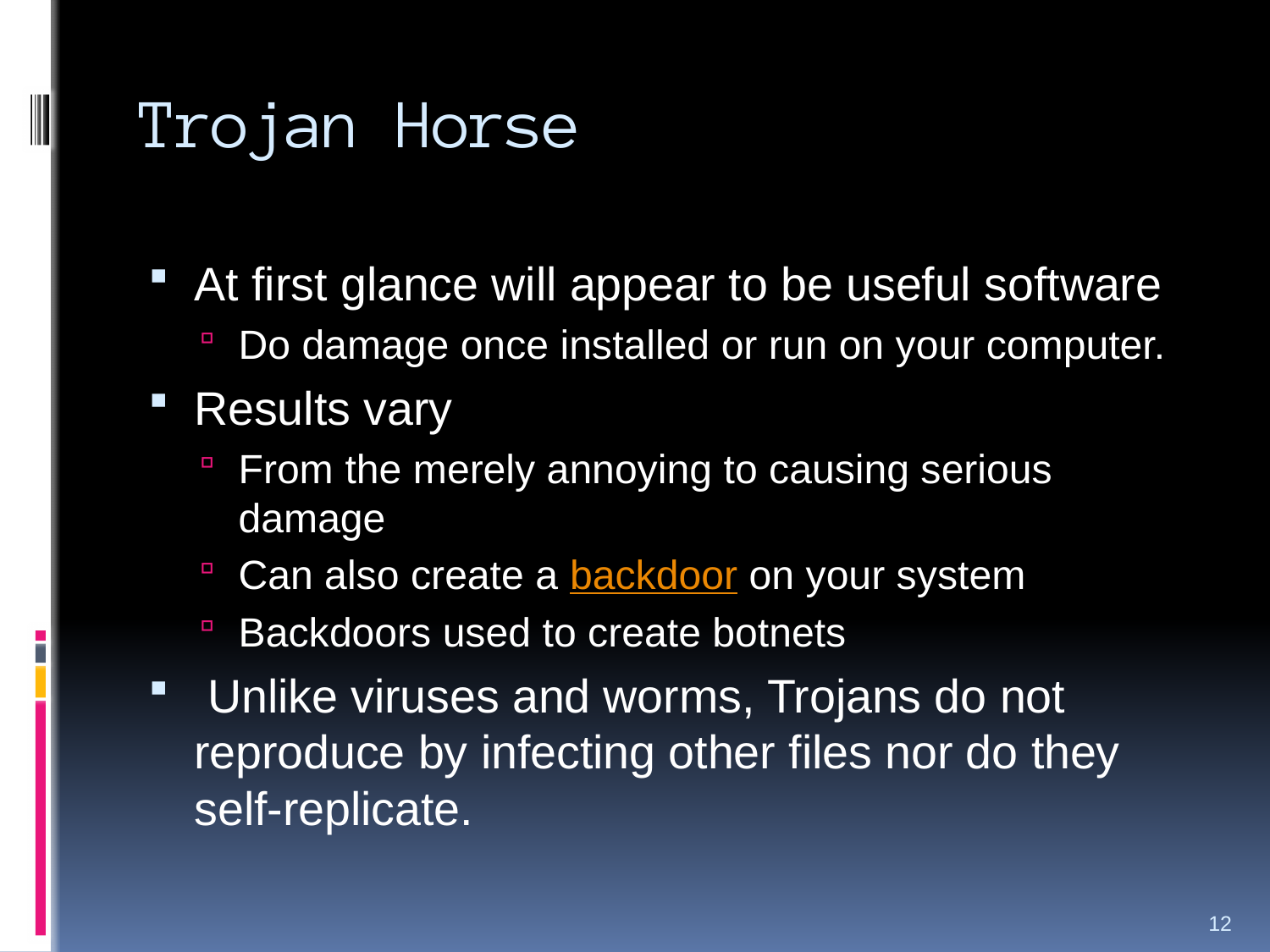

# Trojan Horse
At first glance will appear to be useful software
Do damage once installed or run on your computer.
Results vary
From the merely annoying to causing serious damage
Can also create a backdoor on your system
Backdoors used to create botnets
 Unlike viruses and worms, Trojans do not reproduce by infecting other files nor do they self-replicate.

12